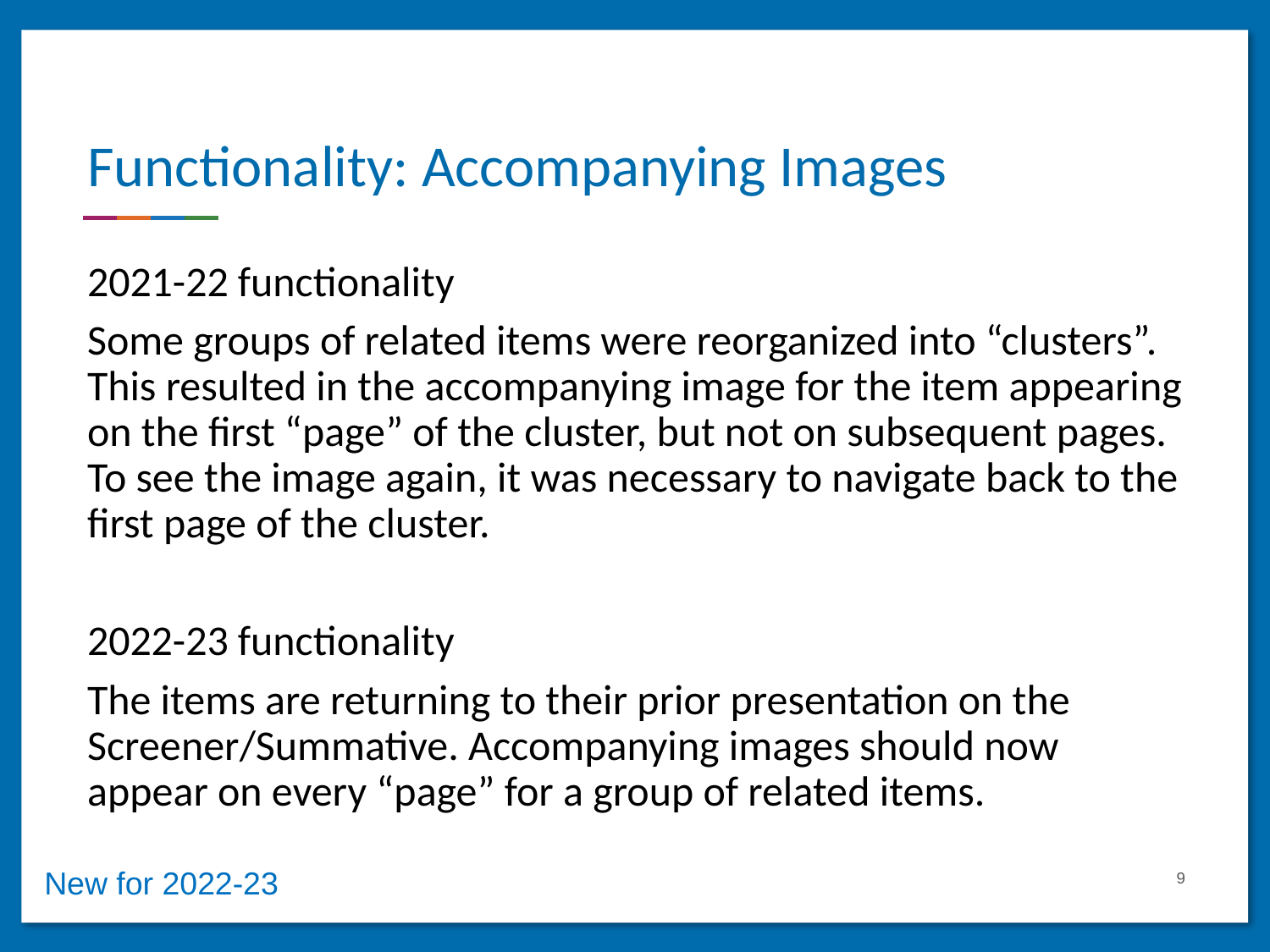

# Functionality: Accompanying Images
2021-22 functionality
Some groups of related items were reorganized into “clusters”. This resulted in the accompanying image for the item appearing on the first “page” of the cluster, but not on subsequent pages. To see the image again, it was necessary to navigate back to the first page of the cluster.

2022-23 functionality
The items are returning to their prior presentation on the Screener/Summative. Accompanying images should now appear on every “page” for a group of related items.
9
New for 2022-23